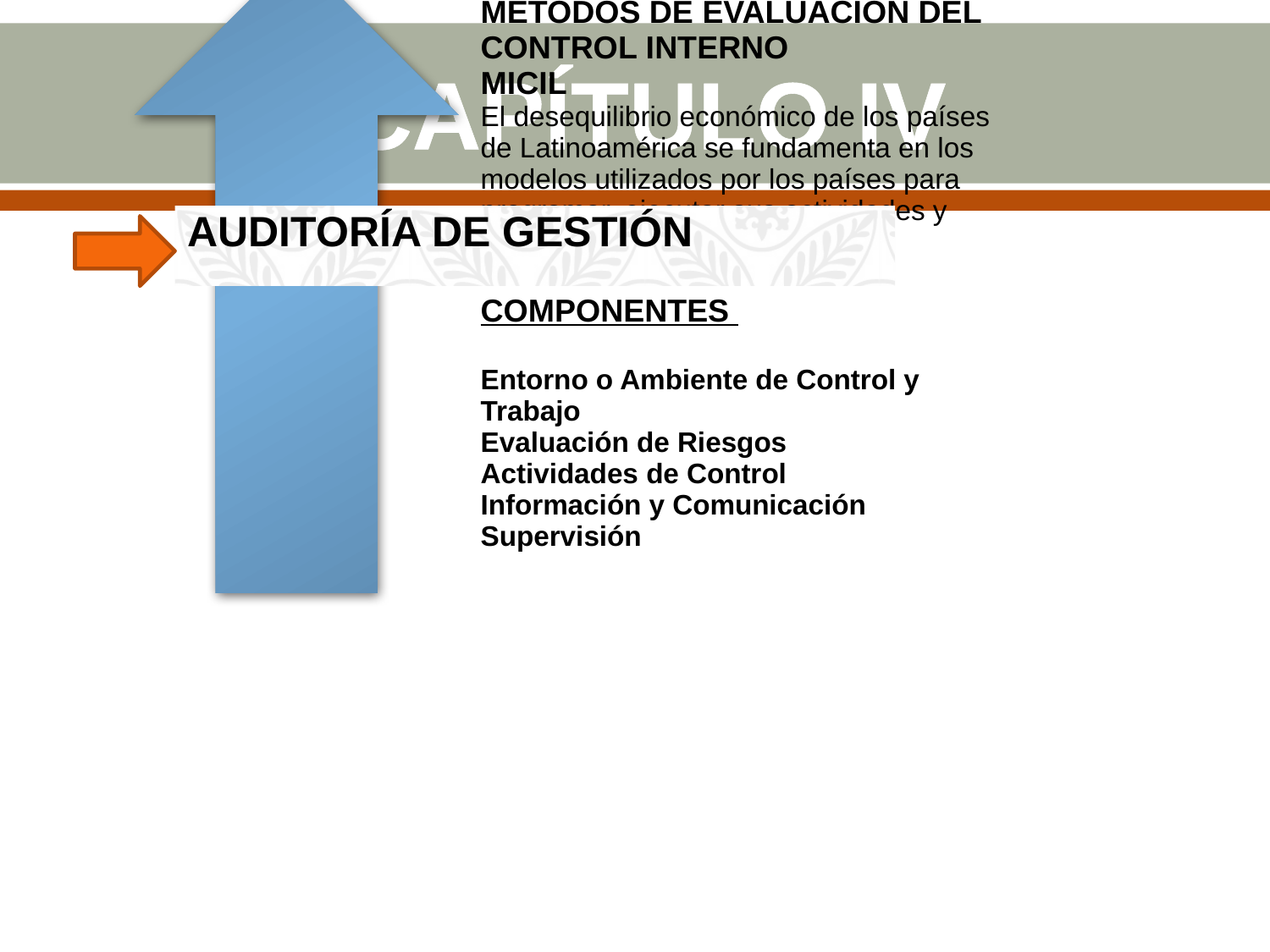

# CAPÍTULO IV
AUDITORÍA DE GESTIÓN

MÉTODOS DE Evaluación del Control Interno
MICIL
COMPONENTES
Entorno o Ambiente de Control y Trabajo
Evaluación de Riesgos
Actividades de Control
Información y Comunicación
Supervisión